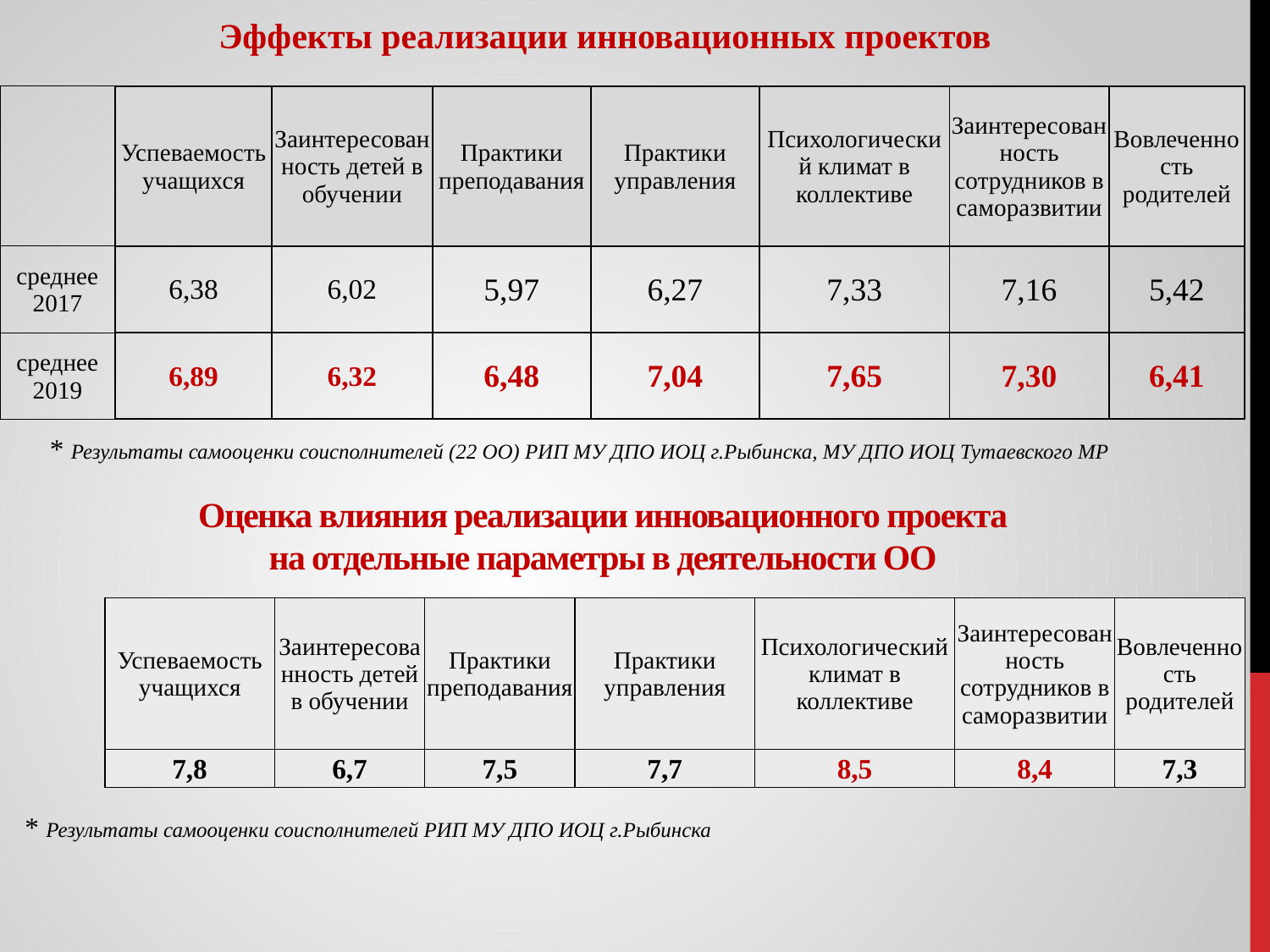

Эффекты реализации инновационных проектов
|  | Успеваемость учащихся | Заинтересованность детей в обучении | Практики преподавания | Практики управления | Психологический климат в коллективе | Заинтересованность сотрудников в саморазвитии | Вовлеченность родителей |
| --- | --- | --- | --- | --- | --- | --- | --- |
| среднее 2017 | 6,38 | 6,02 | 5,97 | 6,27 | 7,33 | 7,16 | 5,42 |
| среднее 2019 | 6,89 | 6,32 | 6,48 | 7,04 | 7,65 | 7,30 | 6,41 |
* Результаты самооценки соисполнителей (22 ОО) РИП МУ ДПО ИОЦ г.Рыбинска, МУ ДПО ИОЦ Тутаевского МР
Оценка влияния реализации инновационного проекта
на отдельные параметры в деятельности ОО
| Успеваемость учащихся | Заинтересованность детей в обучении | Практики преподавания | Практики управления | Психологический климат в коллективе | Заинтересованность сотрудников в саморазвитии | Вовлеченность родителей |
| --- | --- | --- | --- | --- | --- | --- |
| 7,8 | 6,7 | 7,5 | 7,7 | 8,5 | 8,4 | 7,3 |
* Результаты самооценки соисполнителей РИП МУ ДПО ИОЦ г.Рыбинска